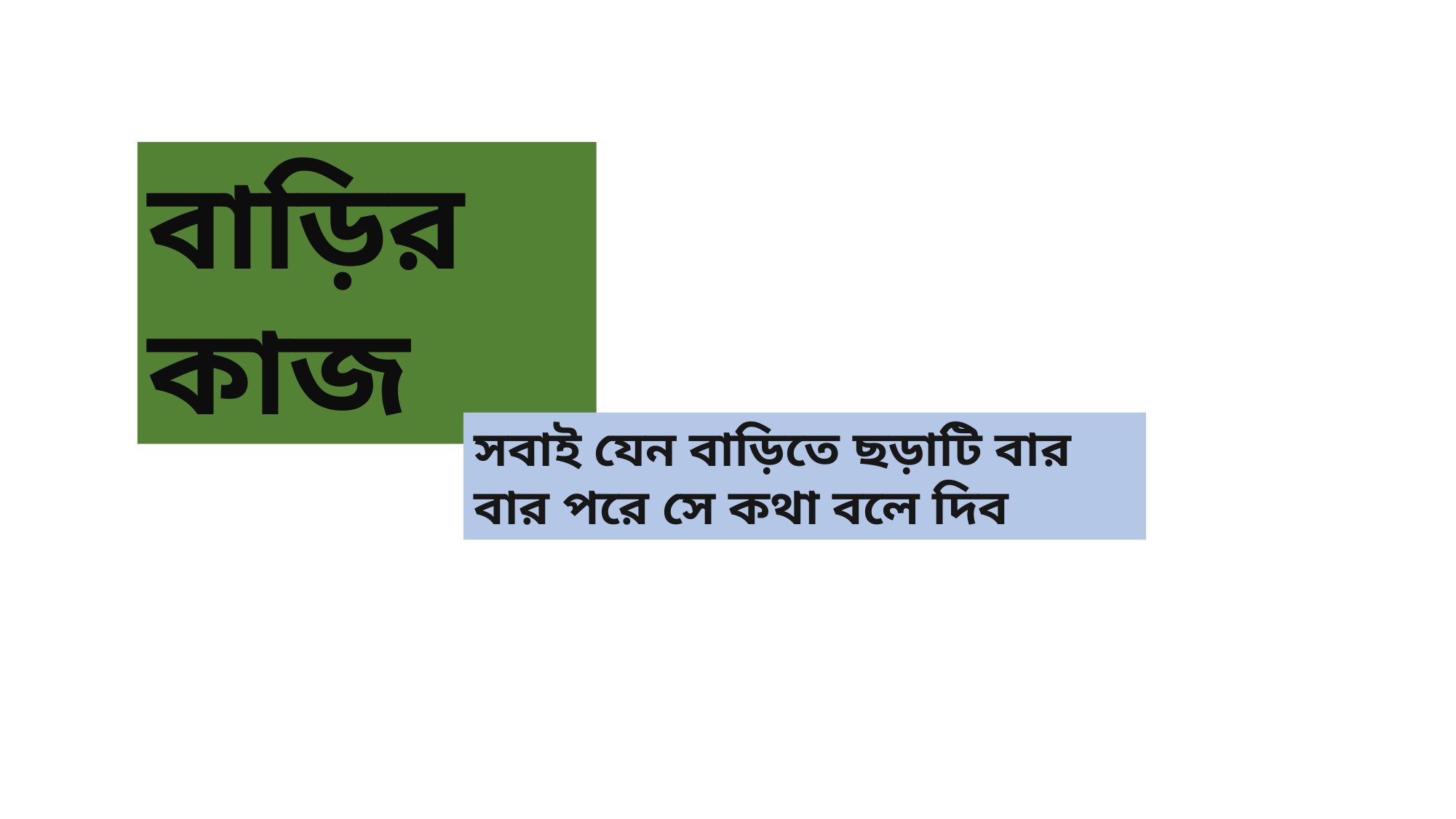

বাড়ির কাজ
সবাই যেন বাড়িতে ছড়াটি বার বার পরে সে কথা বলে দিব